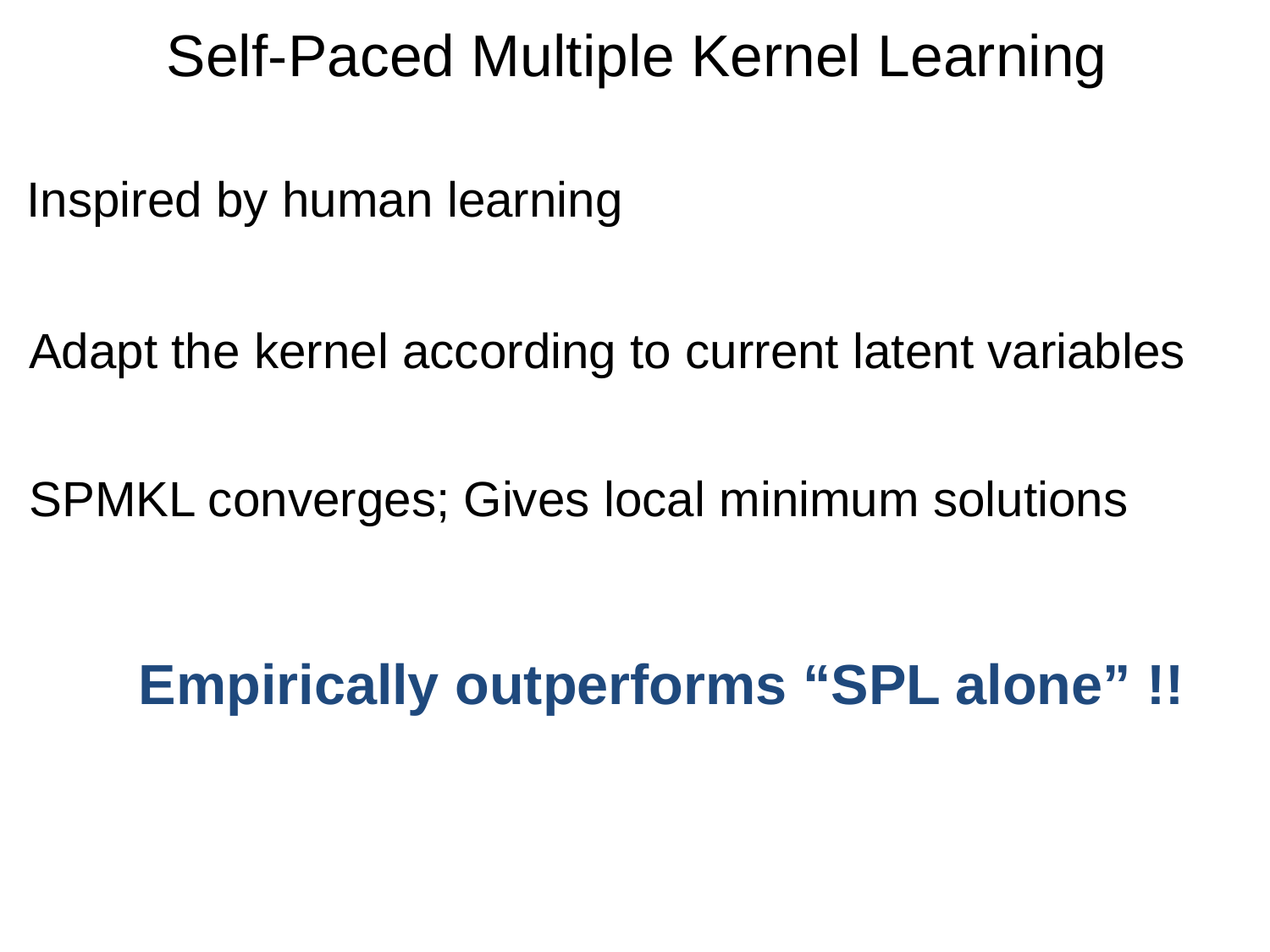

# Self-Paced Multiple Kernel Learning
Inspired by human learning
Adapt the kernel according to current latent variables
SPMKL converges; Gives local minimum solutions
Empirically outperforms “SPL alone” !!